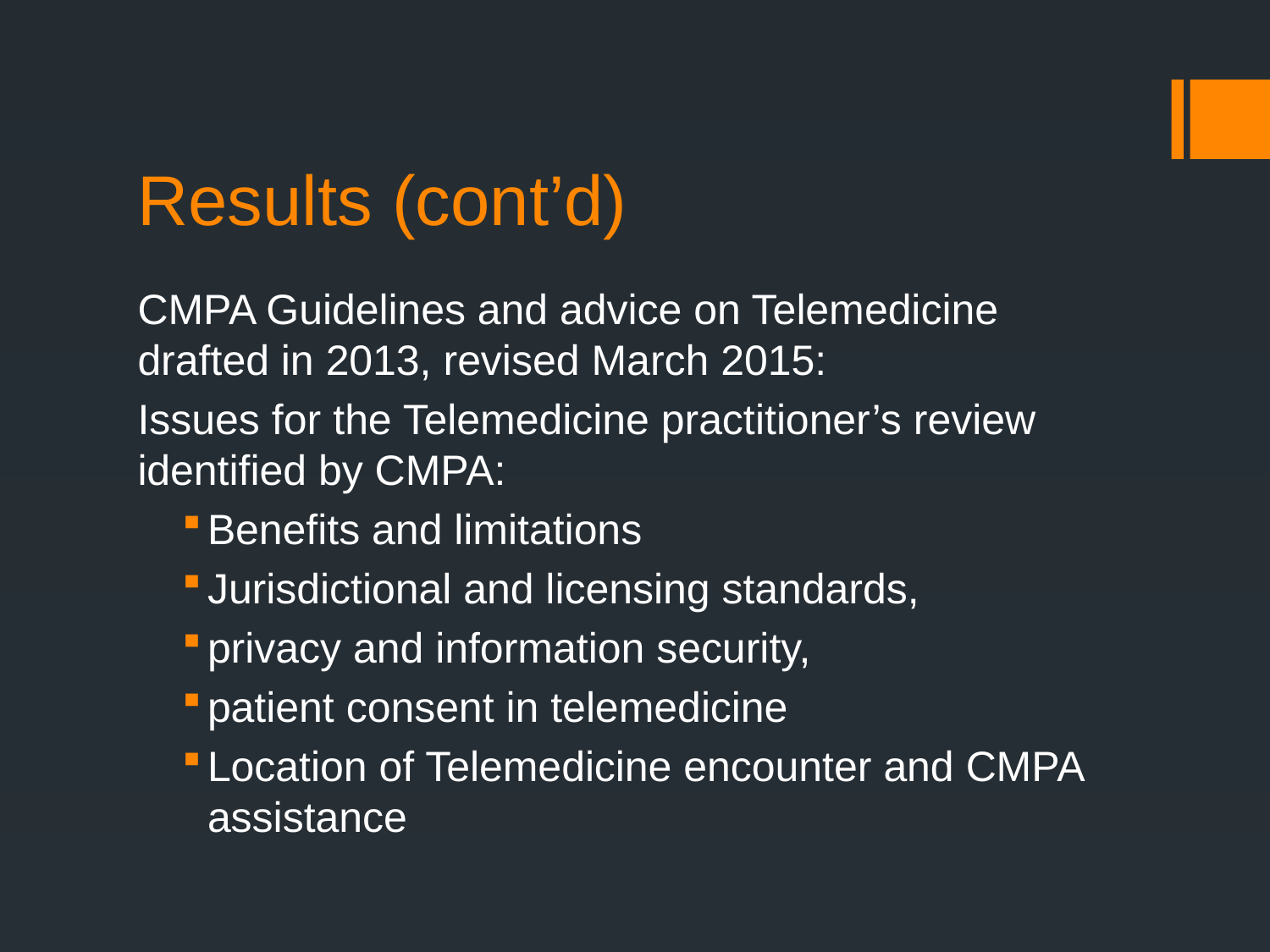

# Results (cont’d)
CMPA Guidelines and advice on Telemedicine drafted in 2013, revised March 2015:
Issues for the Telemedicine practitioner’s review identified by CMPA:
Benefits and limitations
Jurisdictional and licensing standards,
privacy and information security,
patient consent in telemedicine
Location of Telemedicine encounter and CMPA assistance